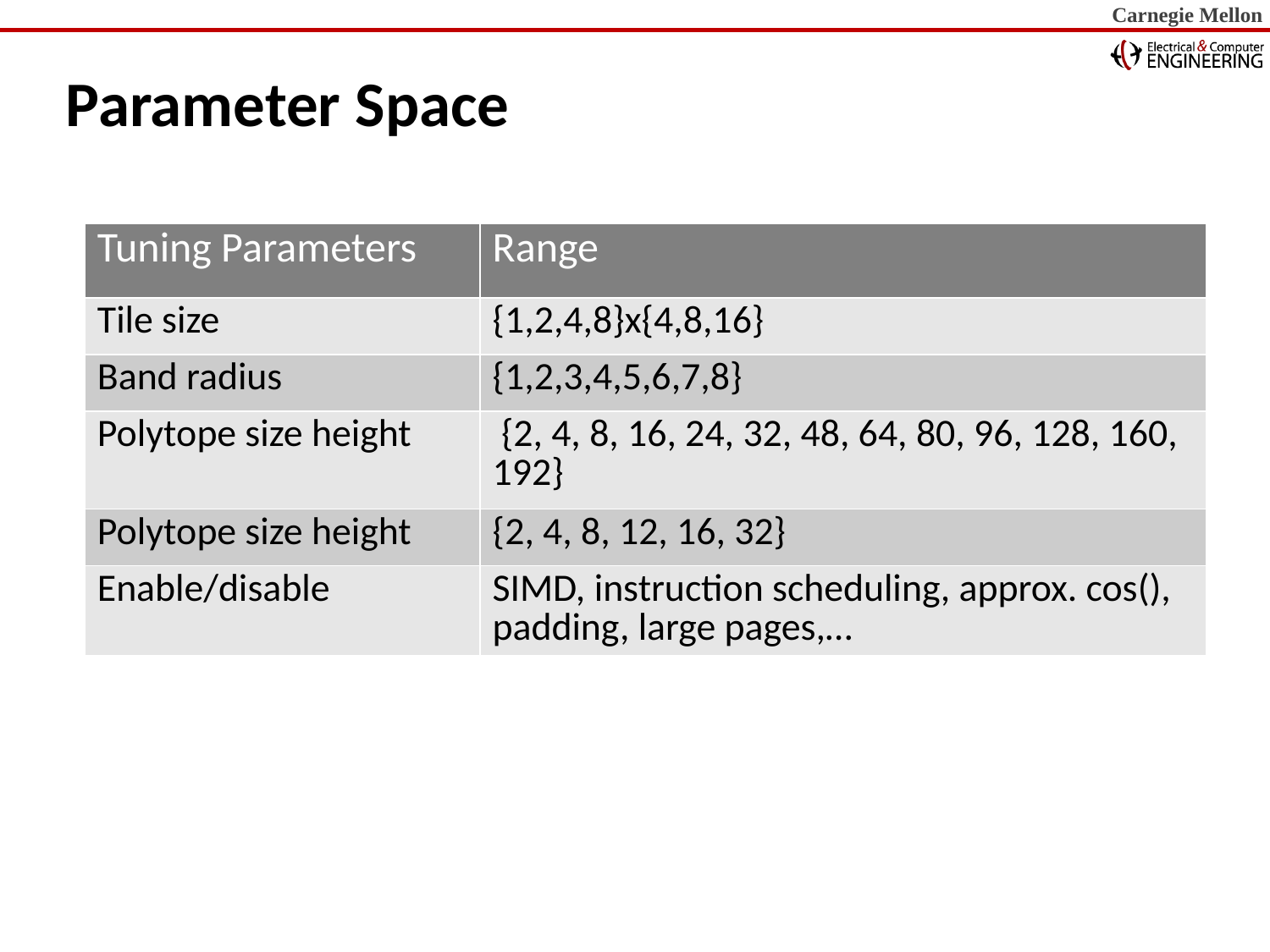

# Parameter Space
| Tuning Parameters | Range |
| --- | --- |
| Tile size | {1,2,4,8}x{4,8,16} |
| Band radius | {1,2,3,4,5,6,7,8} |
| Polytope size height | {2, 4, 8, 16, 24, 32, 48, 64, 80, 96, 128, 160, 192} |
| Polytope size height | {2, 4, 8, 12, 16, 32} |
| Enable/disable | SIMD, instruction scheduling, approx. cos(), padding, large pages,… |